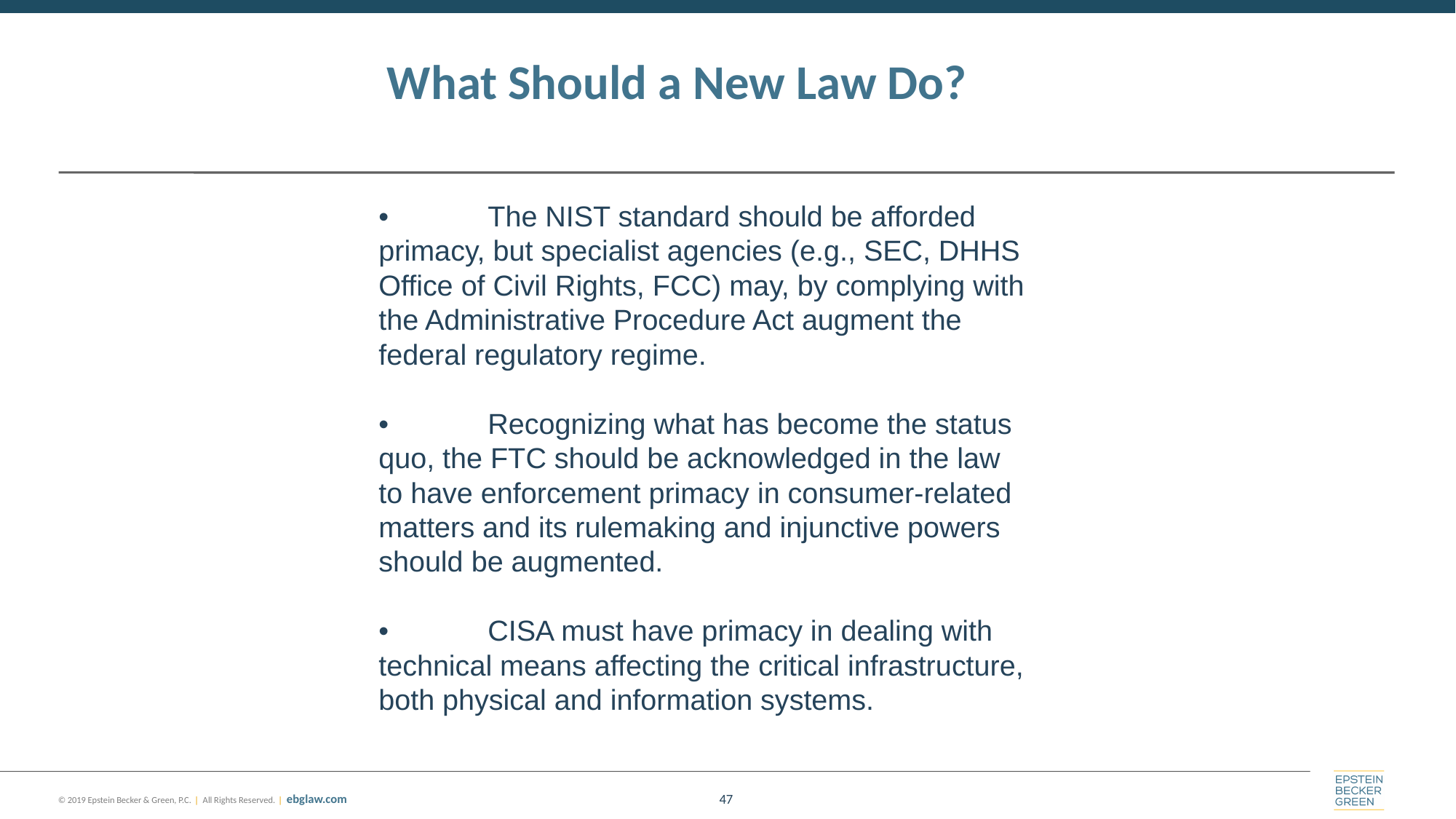

# What Should a New Law Do?
•	The NIST standard should be afforded primacy, but specialist agencies (e.g., SEC, DHHS Office of Civil Rights, FCC) may, by complying with the Administrative Procedure Act augment the federal regulatory regime.

•	Recognizing what has become the status quo, the FTC should be acknowledged in the law to have enforcement primacy in consumer-related matters and its rulemaking and injunctive powers should be augmented.

•	CISA must have primacy in dealing with technical means affecting the critical infrastructure, both physical and information systems.